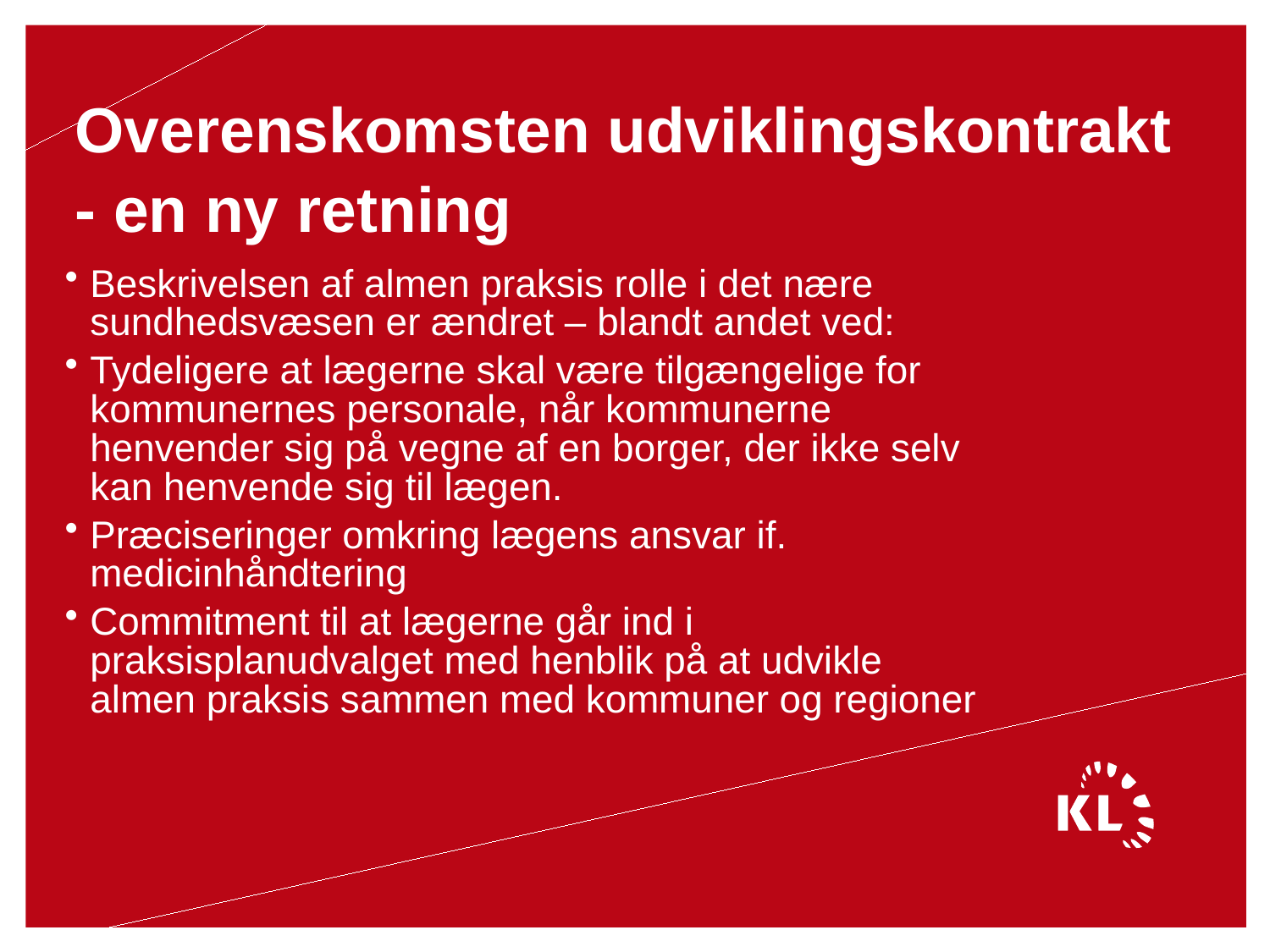

# Overenskomsten udviklingskontrakt - en ny retning
Beskrivelsen af almen praksis rolle i det nære sundhedsvæsen er ændret – blandt andet ved:
Tydeligere at lægerne skal være tilgængelige for kommunernes personale, når kommunerne henvender sig på vegne af en borger, der ikke selv kan henvende sig til lægen.
Præciseringer omkring lægens ansvar if. medicinhåndtering
Commitment til at lægerne går ind i praksisplanudvalget med henblik på at udvikle almen praksis sammen med kommuner og regioner